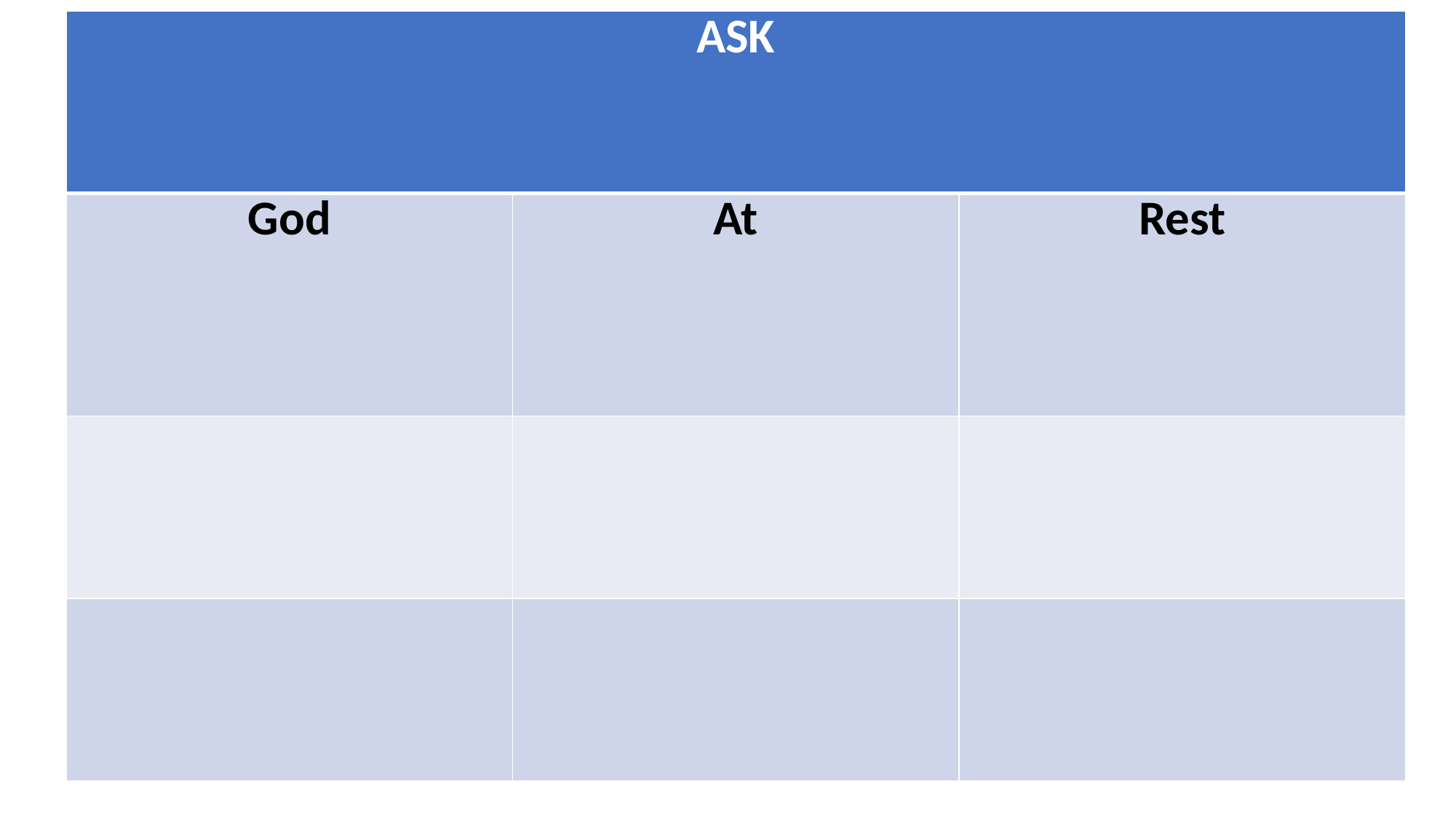

| ASK |  |  |
| --- | --- | --- |
| God | At | Rest |
|  |  |  |
|  |  |  |